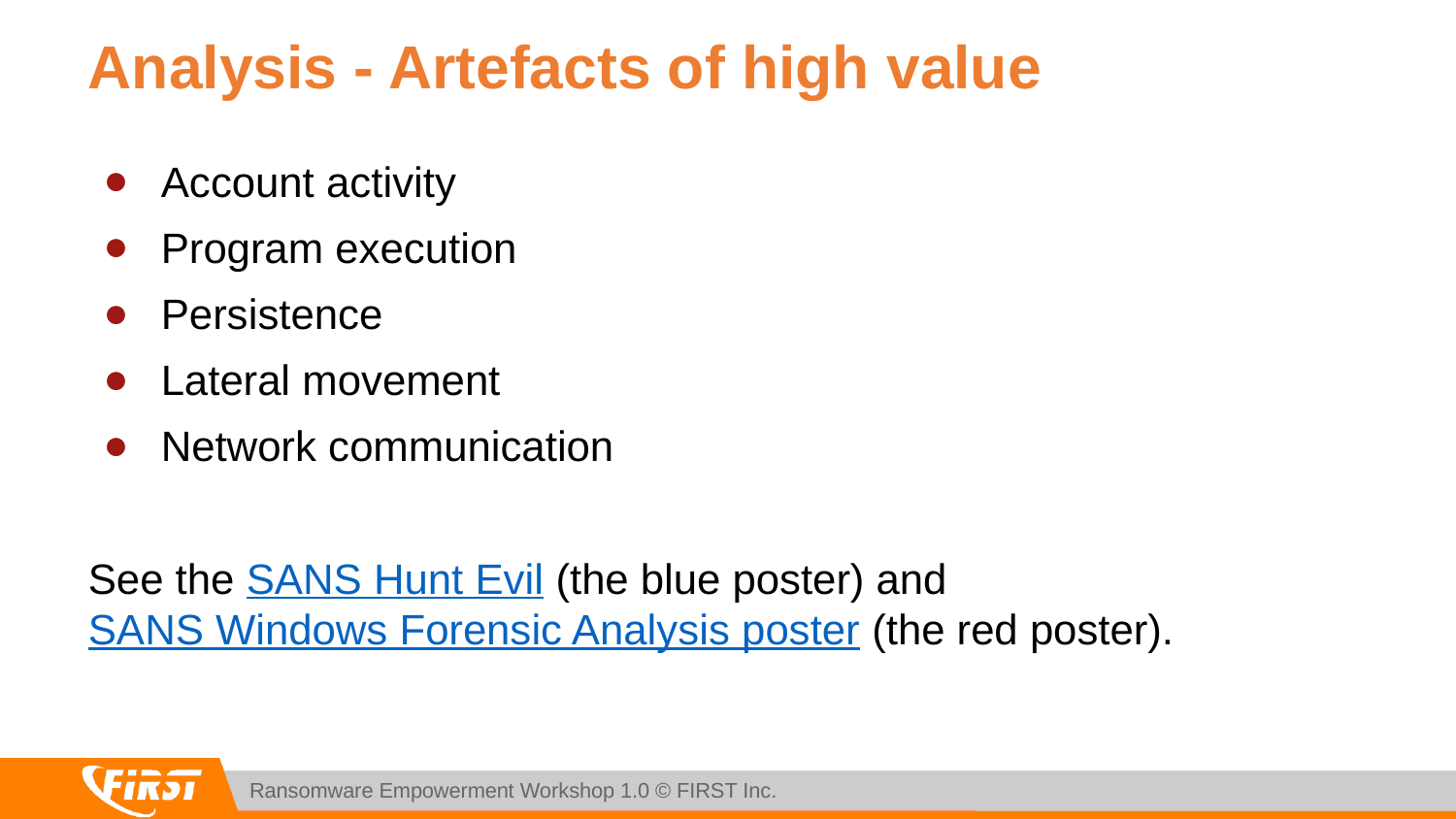

# Analysis - Artefacts of high value
Account activity
Program execution
Persistence
Lateral movement
Network communication

See the SANS Hunt Evil (the blue poster) and SANS Windows Forensic Analysis poster (the red poster).